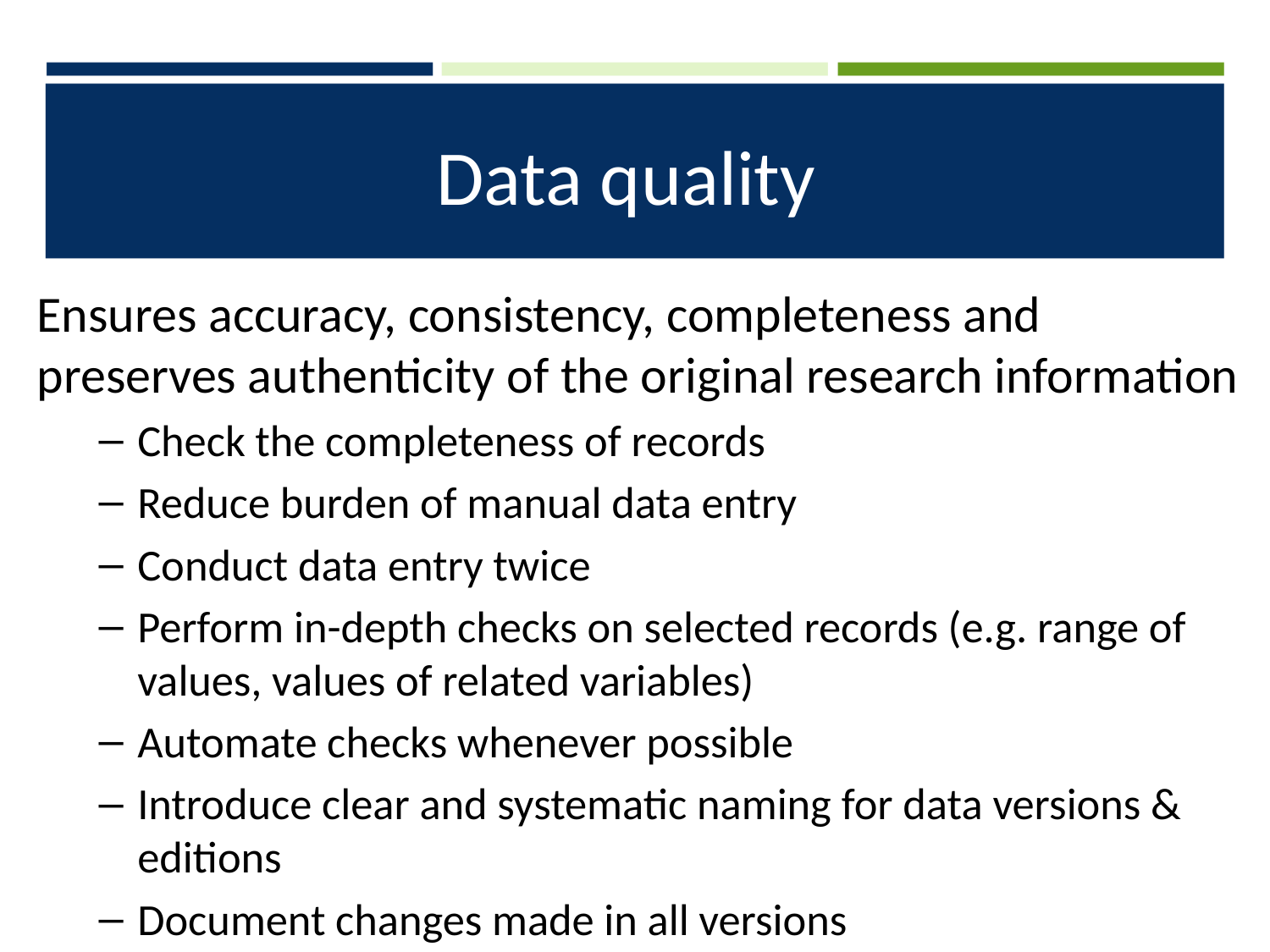

# Data quality
Ensures accuracy, consistency, completeness and preserves authenticity of the original research information
Check the completeness of records
Reduce burden of manual data entry
Conduct data entry twice
Perform in-depth checks on selected records (e.g. range of values, values of related variables)
Automate checks whenever possible
Introduce clear and systematic naming for data versions & editions
Document changes made in all versions